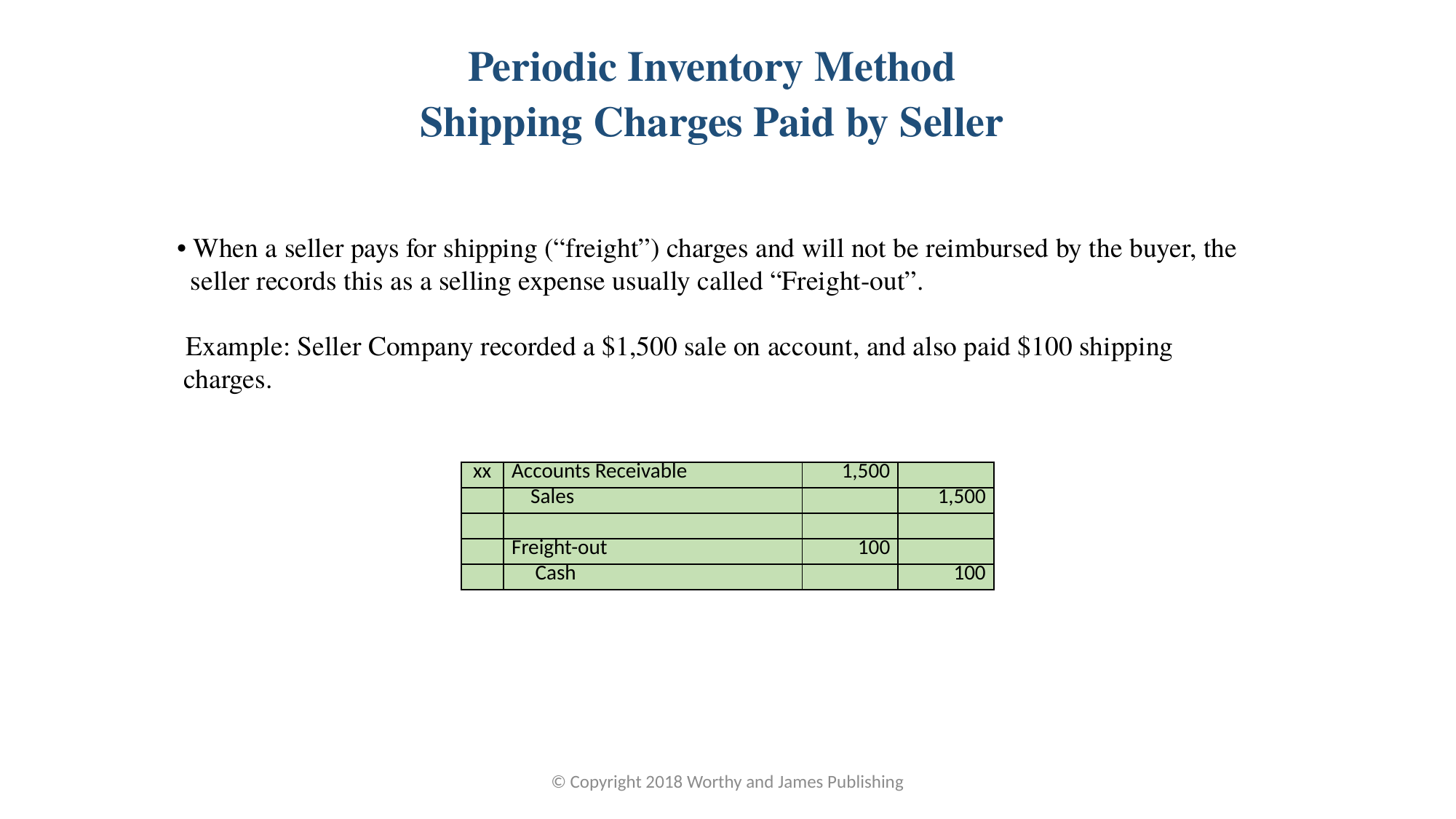

Periodic Inventory Method
Shipping Charges Paid by Seller

• When a seller pays for shipping (“freight”) charges and will not be reimbursed by the buyer, the seller records this as a selling expense usually called “Freight-out”.

 Example: Seller Company recorded a $1,500 sale on account, and also paid $100 shipping
 charges.
| xx | Accounts Receivable | 1,500 |  |
| --- | --- | --- | --- |
|  | Sales |  | 1,500 |
|  |  |  |  |
|  | Freight-out | 100 |  |
|  | Cash |  | 100 |
© Copyright 2018 Worthy and James Publishing